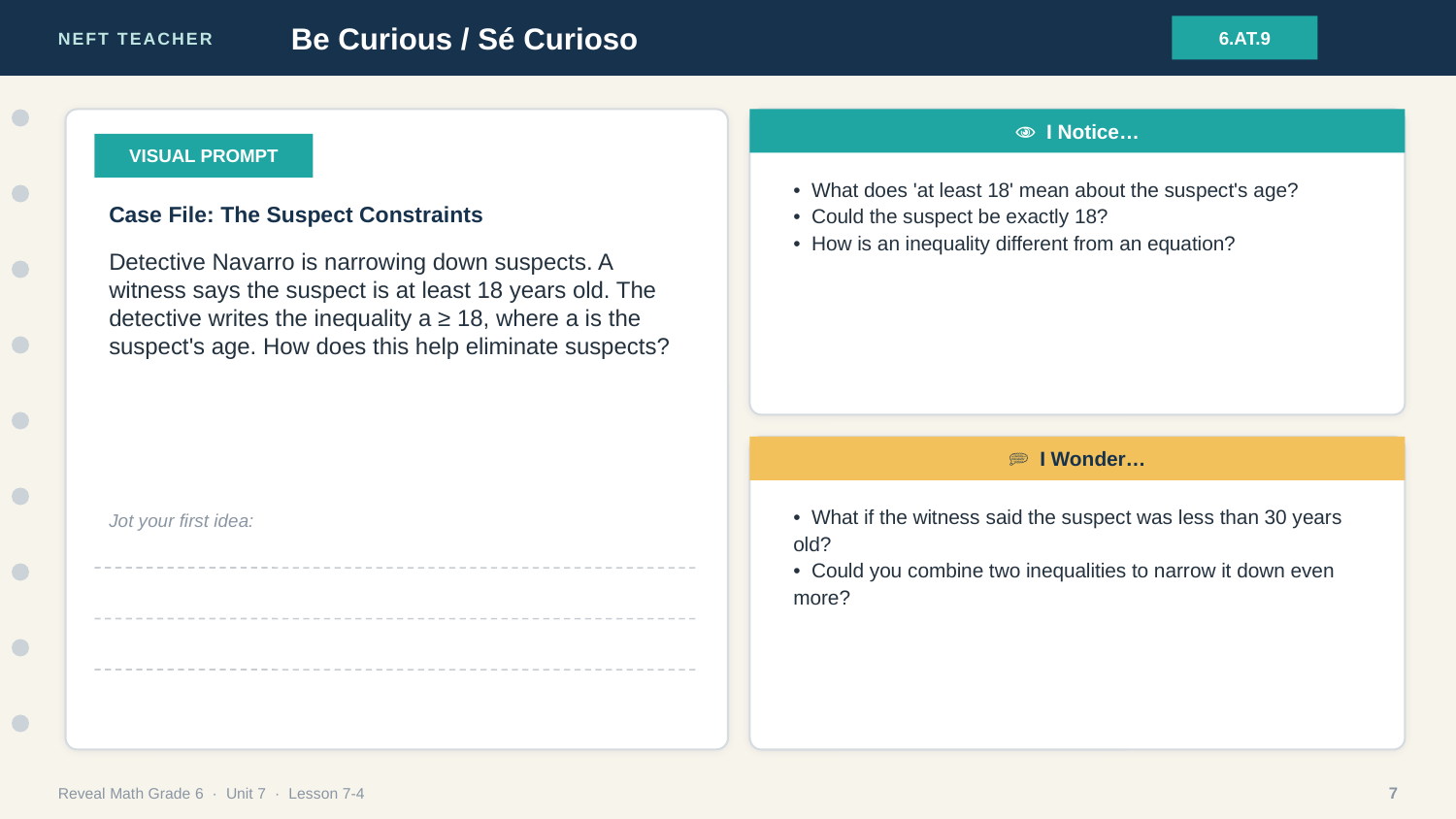

NEFT TEACHER
Be Curious / Sé Curioso
6.AT.9

👁  I Notice…
VISUAL PROMPT
•  What does 'at least 18' mean about the suspect's age?
•  Could the suspect be exactly 18?
•  How is an inequality different from an equation?

Case File: The Suspect Constraints
Detective Navarro is narrowing down suspects. A witness says the suspect is at least 18 years old. The detective writes the inequality a ≥ 18, where a is the suspect's age. How does this help eliminate suspects?

💭  I Wonder…

•  What if the witness said the suspect was less than 30 years old?
•  Could you combine two inequalities to narrow it down even more?
Jot your first idea:

Reveal Math Grade 6  ·  Unit 7  ·  Lesson 7-4
7